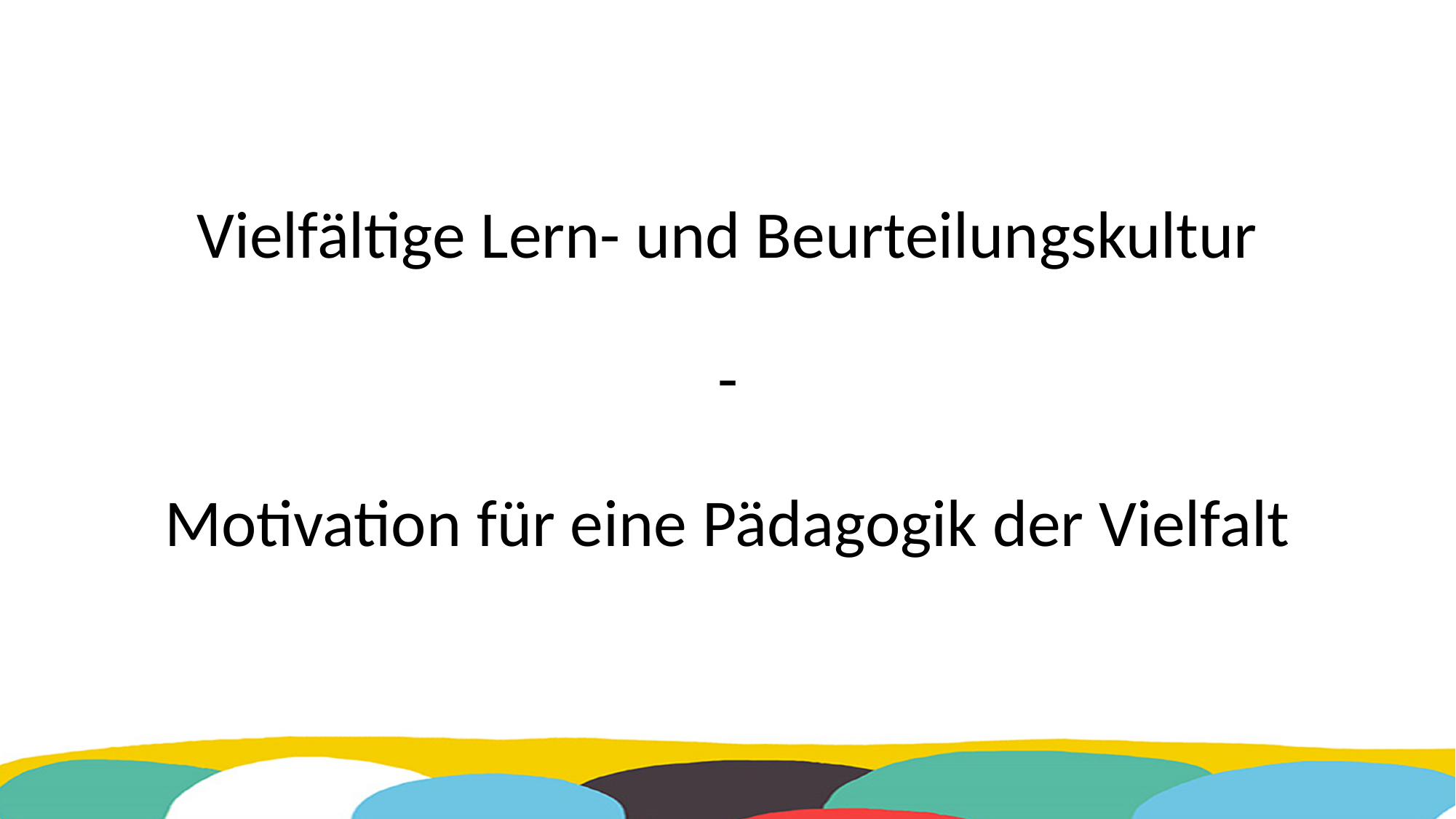

# Vielfältige Lern- und Beurteilungskultur - Motivation für eine Pädagogik der Vielfalt